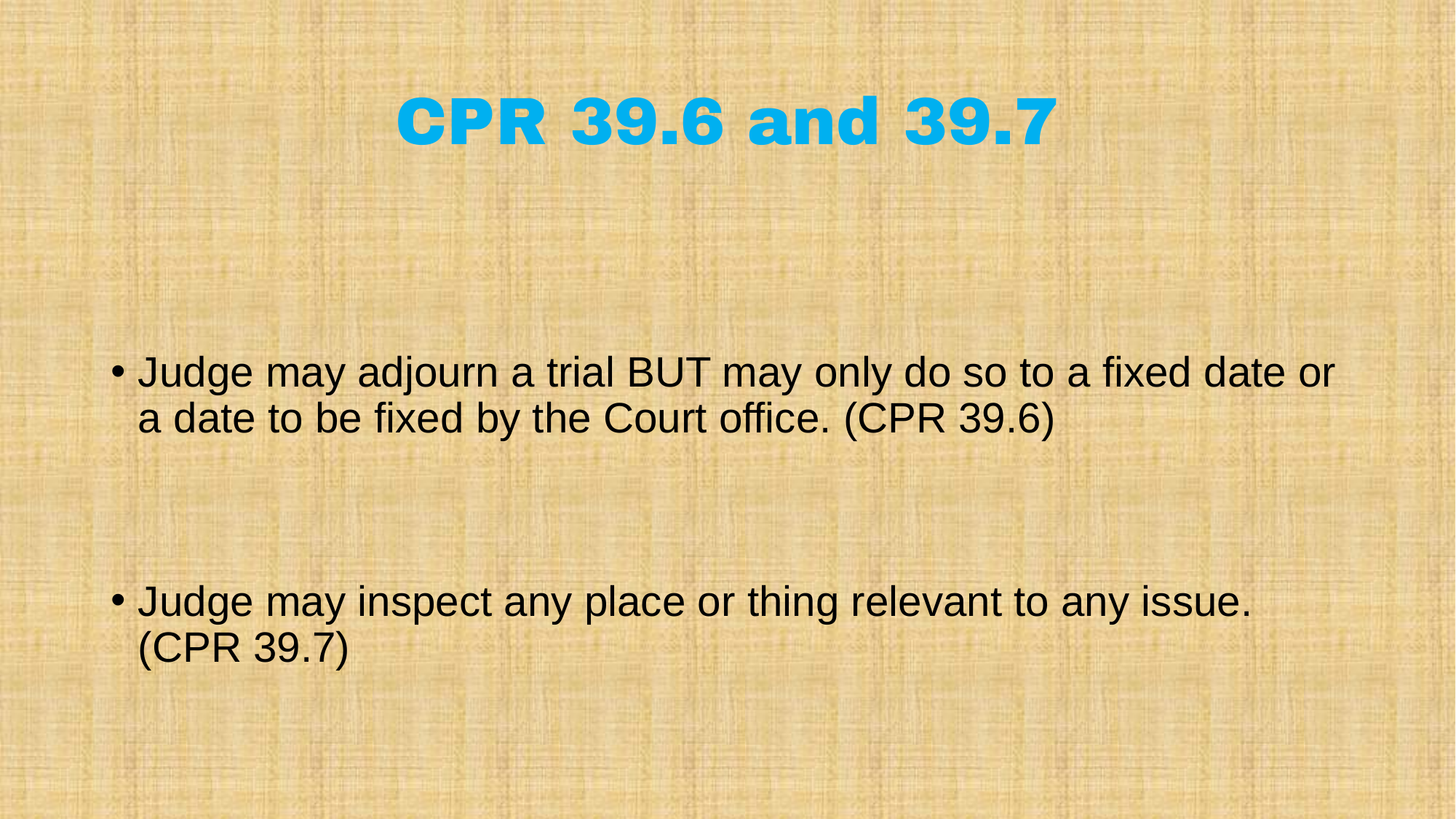

# CPR 39.6 and 39.7

Judge may adjourn a trial BUT may only do so to a fixed date or a date to be fixed by the Court office. (CPR 39.6)

Judge may inspect any place or thing relevant to any issue. (CPR 39.7)